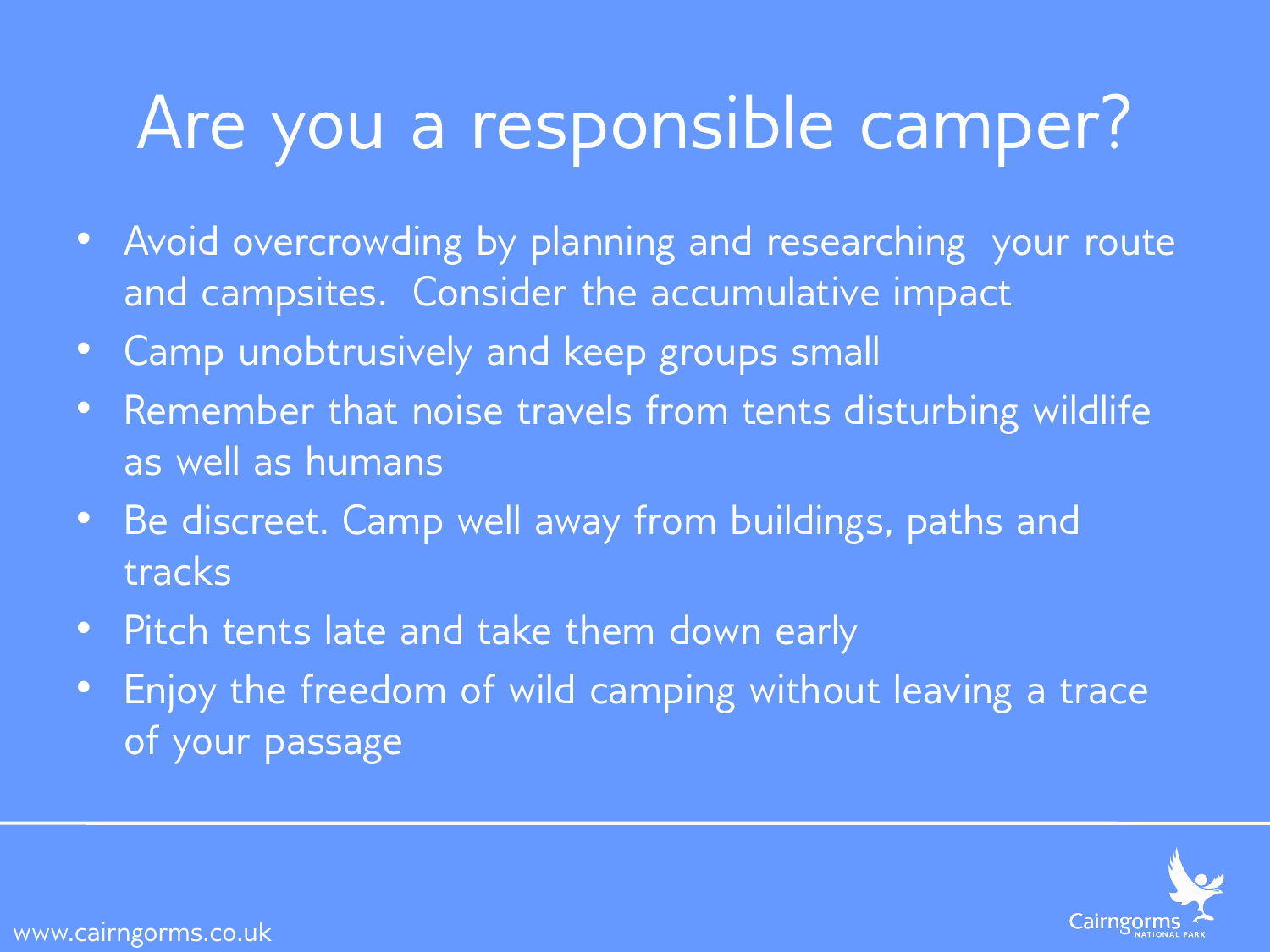

# Are you a responsible camper?
Avoid overcrowding by planning and researching  your route and campsites.  Consider the accumulative impact
Camp unobtrusively and keep groups small
Remember that noise travels from tents disturbing wildlife as well as humans
Be discreet. Camp well away from buildings, paths and tracks
Pitch tents late and take them down early
Enjoy the freedom of wild camping without leaving a trace of your passage